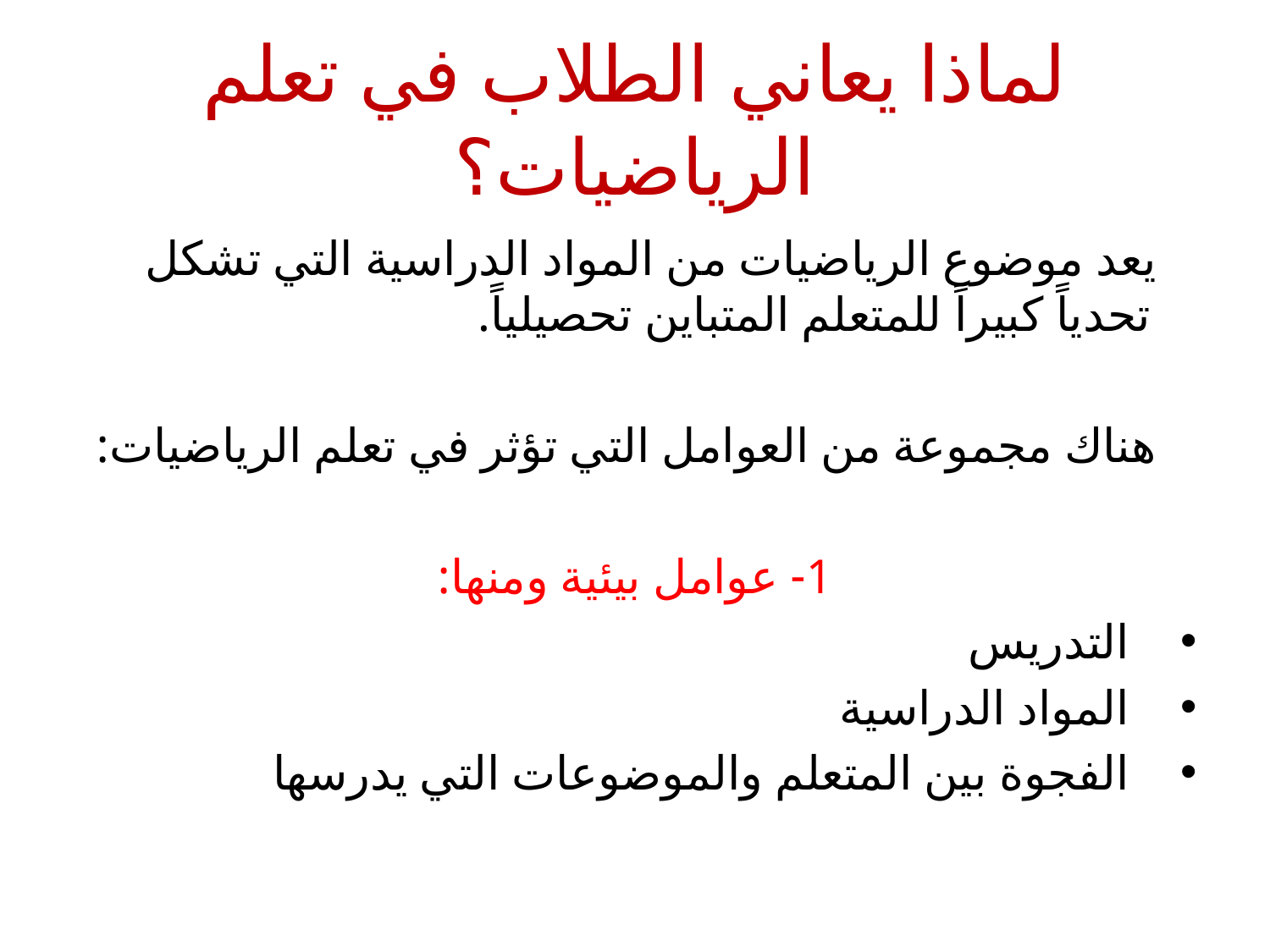

# لماذا يعاني الطلاب في تعلم الرياضيات؟
   يعد موضوع الرياضيات من المواد الدراسية التي تشكل تحدياً كبيراً للمتعلم المتباين تحصيلياً.

   هناك مجموعة من العوامل التي تؤثر في تعلم الرياضيات:

1- عوامل بيئية ومنها:
التدريس
المواد الدراسية
الفجوة بين المتعلم والموضوعات التي يدرسها